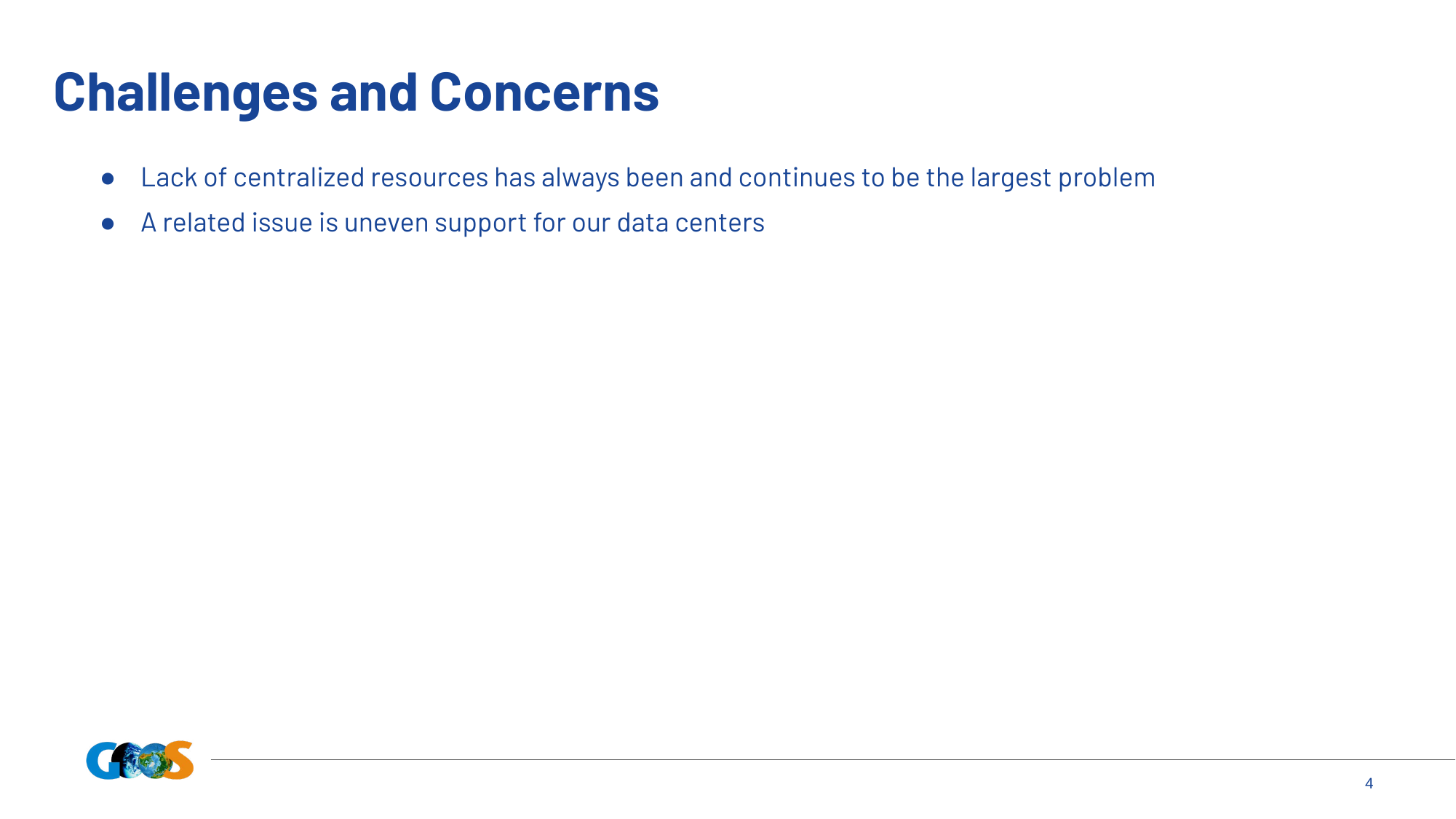

# Challenges and Concerns
Lack of centralized resources has always been and continues to be the largest problem
A related issue is uneven support for our data centers
4